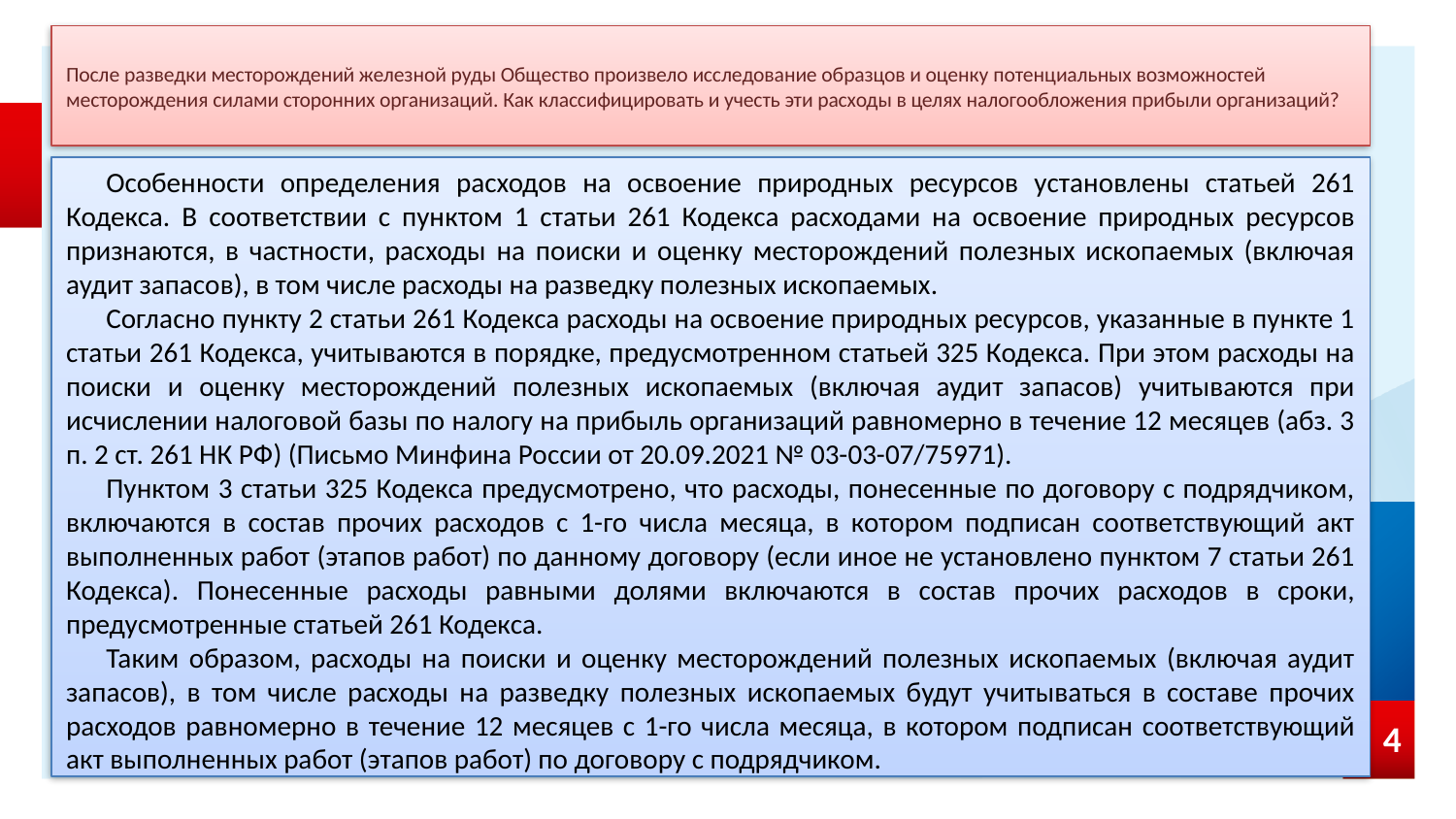

# После разведки месторождений железной руды Общество произвело исследование образцов и оценку потенциальных возможностей месторождения силами сторонних организаций. Как классифицировать и учесть эти расходы в целях налогообложения прибыли организаций?
Особенности определения расходов на освоение природных ресурсов установлены статьей 261 Кодекса. В соответствии с пунктом 1 статьи 261 Кодекса расходами на освоение природных ресурсов признаются, в частности, расходы на поиски и оценку месторождений полезных ископаемых (включая аудит запасов), в том числе расходы на разведку полезных ископаемых.
Согласно пункту 2 статьи 261 Кодекса расходы на освоение природных ресурсов, указанные в пункте 1 статьи 261 Кодекса, учитываются в порядке, предусмотренном статьей 325 Кодекса. При этом расходы на поиски и оценку месторождений полезных ископаемых (включая аудит запасов) учитываются при исчислении налоговой базы по налогу на прибыль организаций равномерно в течение 12 месяцев (абз. 3 п. 2 ст. 261 НК РФ) (Письмо Минфина России от 20.09.2021 № 03-03-07/75971).
Пунктом 3 статьи 325 Кодекса предусмотрено, что расходы, понесенные по договору с подрядчиком, включаются в состав прочих расходов с 1-го числа месяца, в котором подписан соответствующий акт выполненных работ (этапов работ) по данному договору (если иное не установлено пунктом 7 статьи 261 Кодекса). Понесенные расходы равными долями включаются в состав прочих расходов в сроки, предусмотренные статьей 261 Кодекса.
Таким образом, расходы на поиски и оценку месторождений полезных ископаемых (включая аудит запасов), в том числе расходы на разведку полезных ископаемых будут учитываться в составе прочих расходов равномерно в течение 12 месяцев с 1-го числа месяца, в котором подписан соответствующий акт выполненных работ (этапов работ) по договору с подрядчиком.

4